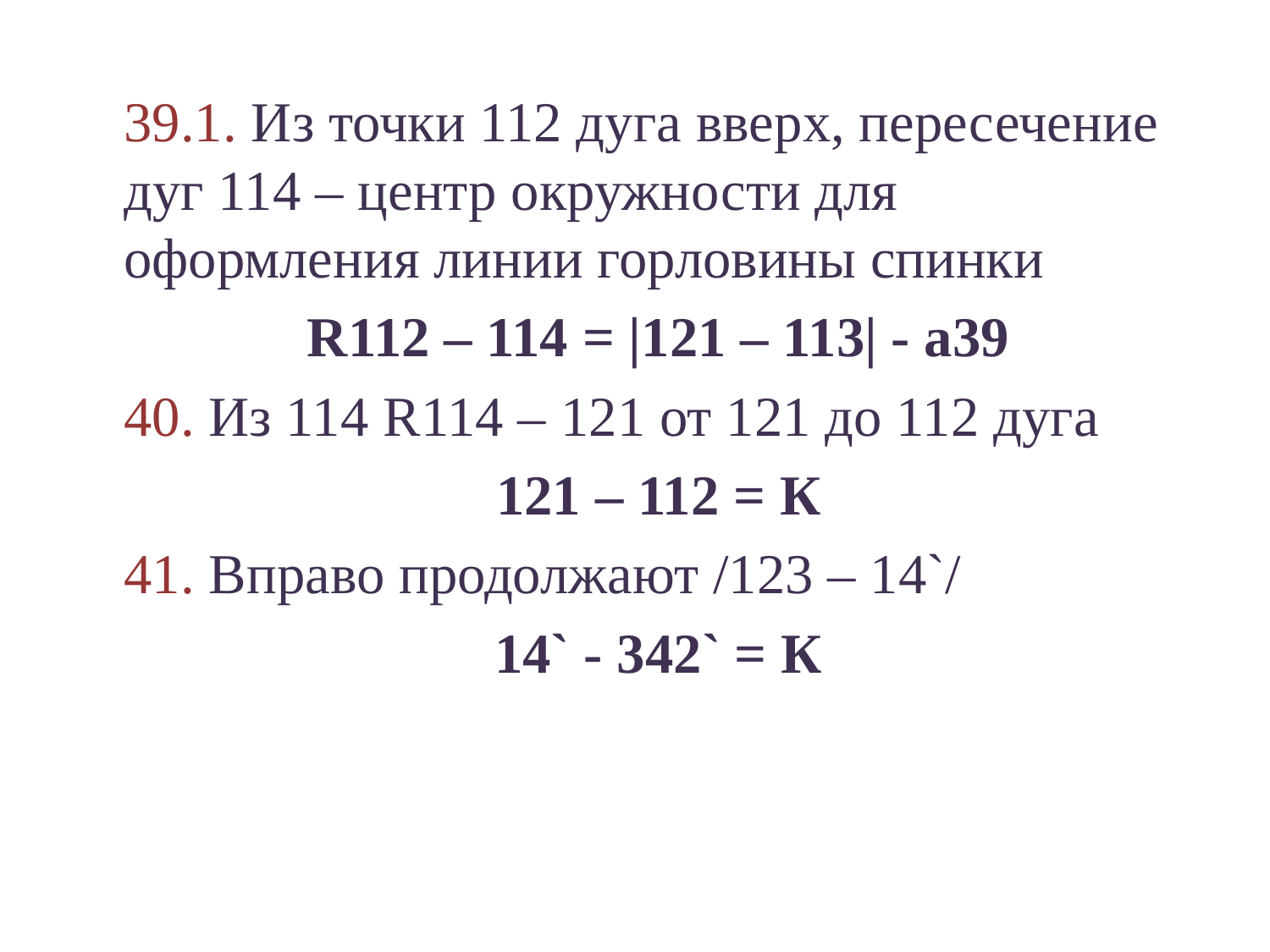

#
	39.1. Из точки 112 дуга вверх, пересечение дуг 114 – центр окружности для оформления линии горловины спинки
	R112 – 114 = |121 – 113| - а39
	40. Из 114 R114 – 121 от 121 до 112 дуга
	121 – 112 = К
	41. Вправо продолжают /123 – 14`/
	14` - 342` = К